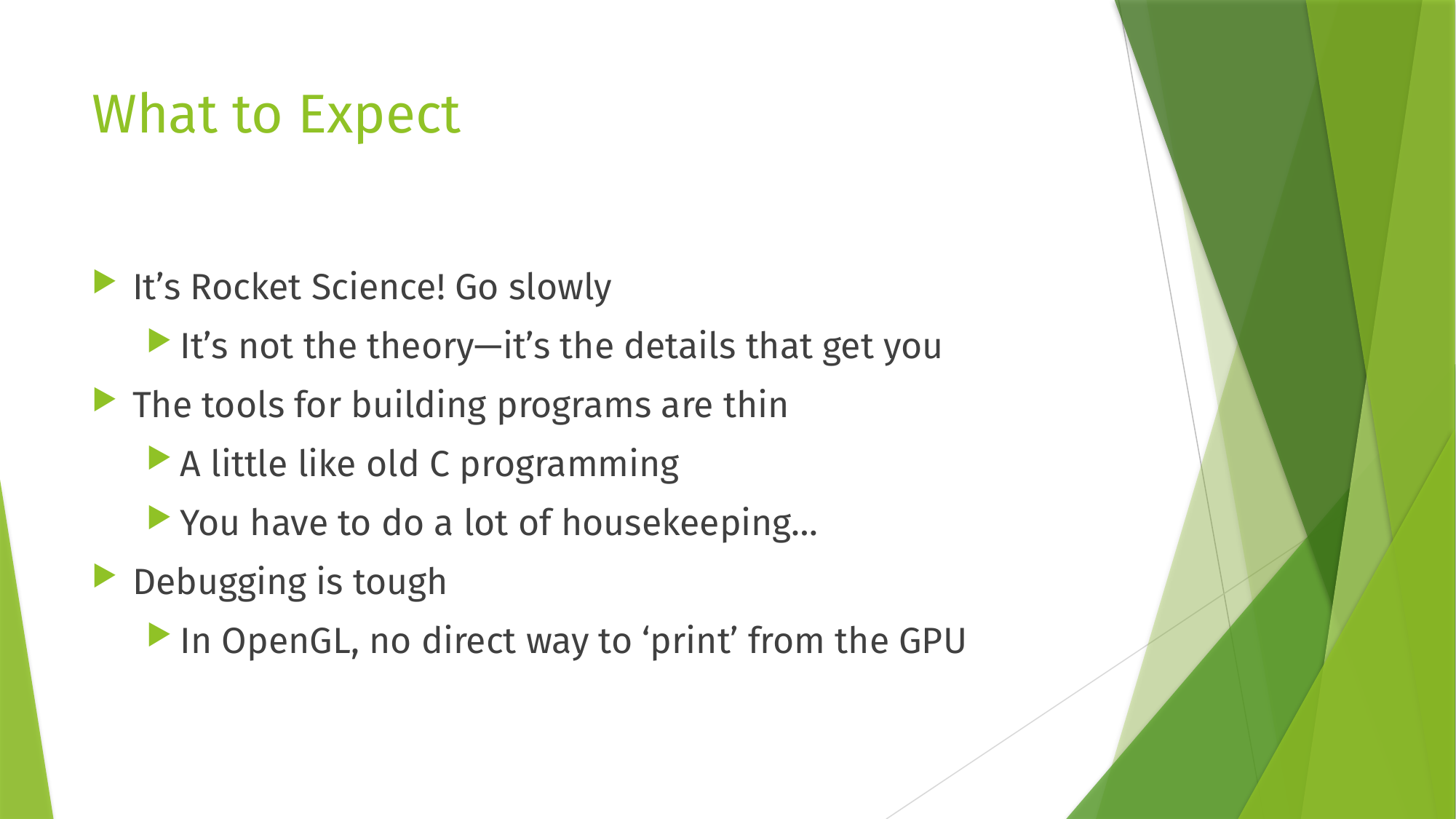

# What to Expect
It’s Rocket Science! Go slowly
It’s not the theory—it’s the details that get you
The tools for building programs are thin
A little like old C programming
You have to do a lot of housekeeping…
Debugging is tough
In OpenGL, no direct way to ‘print’ from the GPU